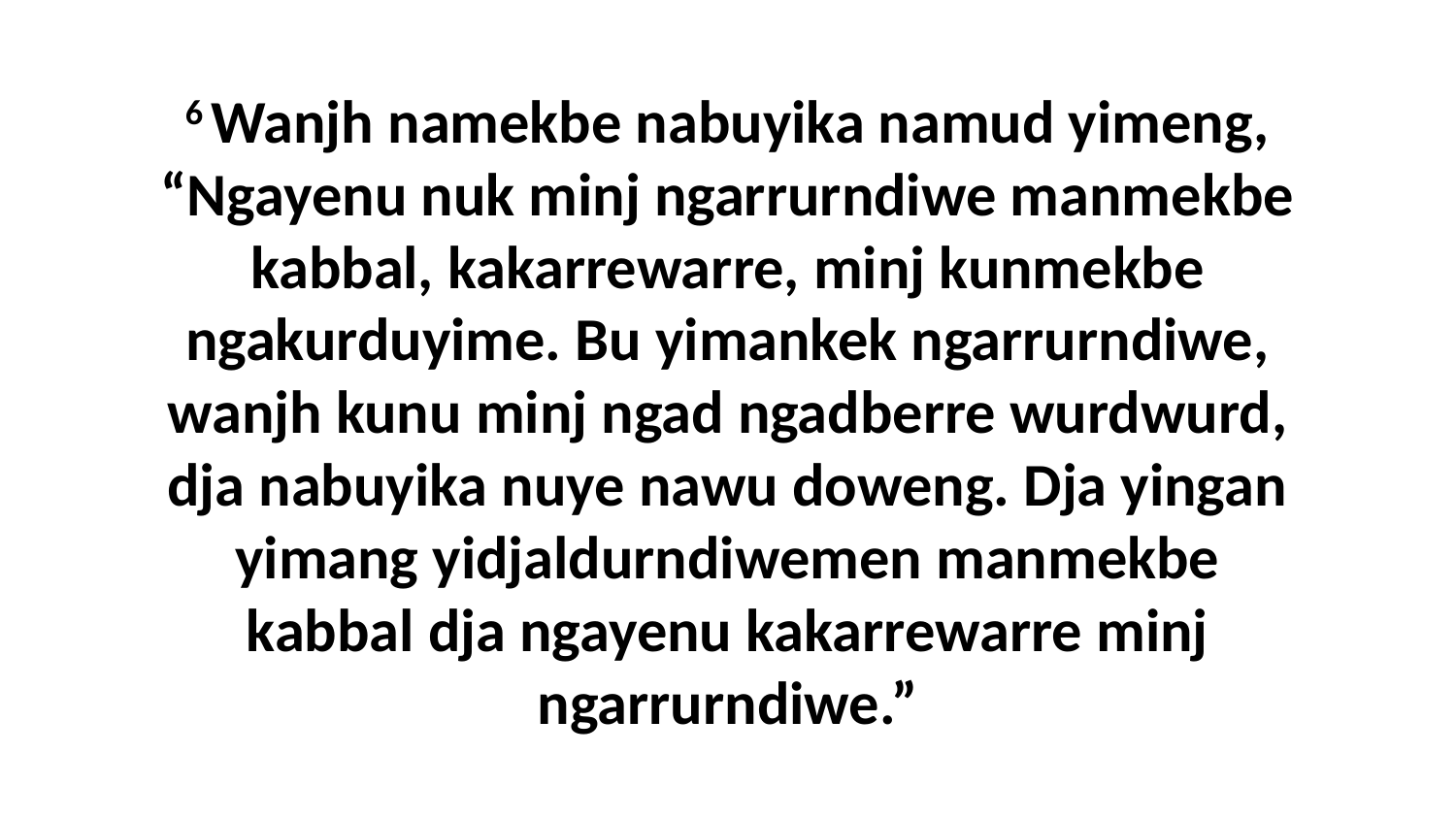

6 Wanjh namekbe nabuyika namud yimeng, “Ngayenu nuk minj ngarrurndiwe manmekbe kabbal, kakarrewarre, minj kunmekbe ngakurduyime. Bu yimankek ngarrurndiwe, wanjh kunu minj ngad ngadberre wurdwurd, dja nabuyika nuye nawu doweng. Dja yingan yimang yidjaldurndiwemen manmekbe kabbal dja ngayenu kakarrewarre minj ngarrurndiwe.”